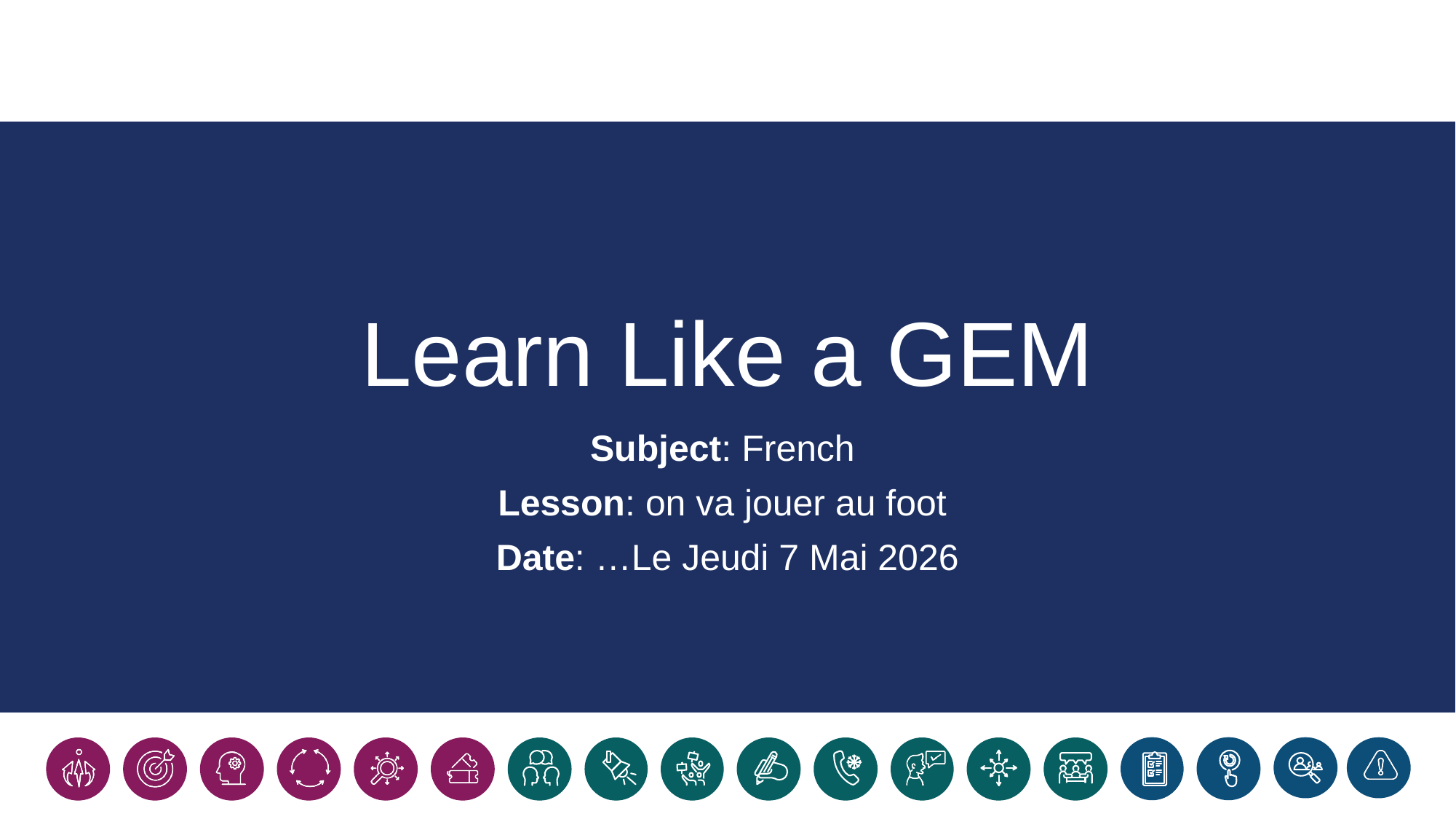

# Learn Like a GEM
Subject: French
Lesson: on va jouer au foot
Date: …Le Jeudi 7 Mai 2026